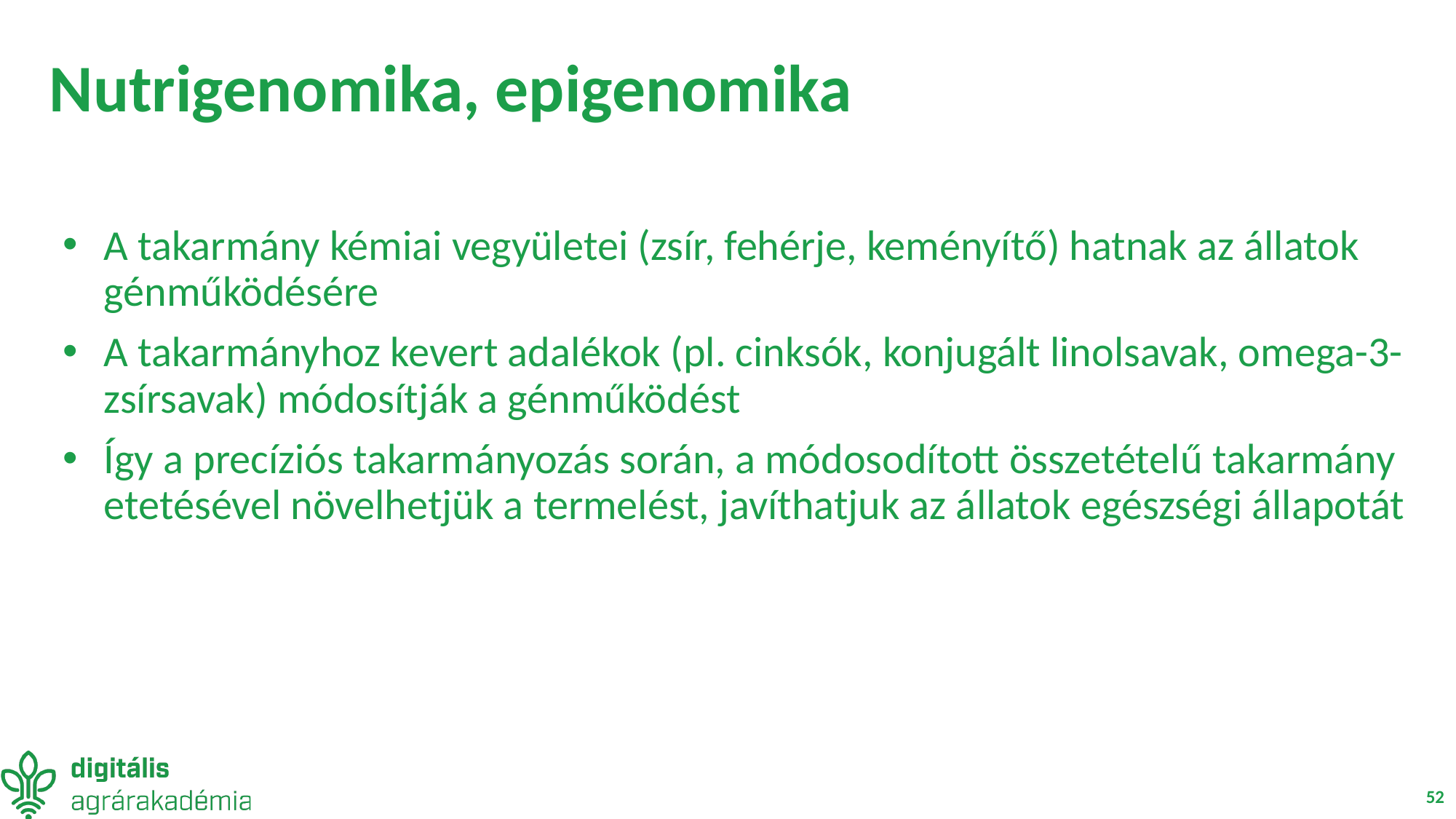

# Nutrigenomika, epigenomika
A takarmány kémiai vegyületei (zsír, fehérje, keményítő) hatnak az állatok génműködésére
A takarmányhoz kevert adalékok (pl. cinksók, konjugált linolsavak, omega-3-zsírsavak) módosítják a génműködést
Így a precíziós takarmányozás során, a módosodított összetételű takarmány etetésével növelhetjük a termelést, javíthatjuk az állatok egészségi állapotát
52